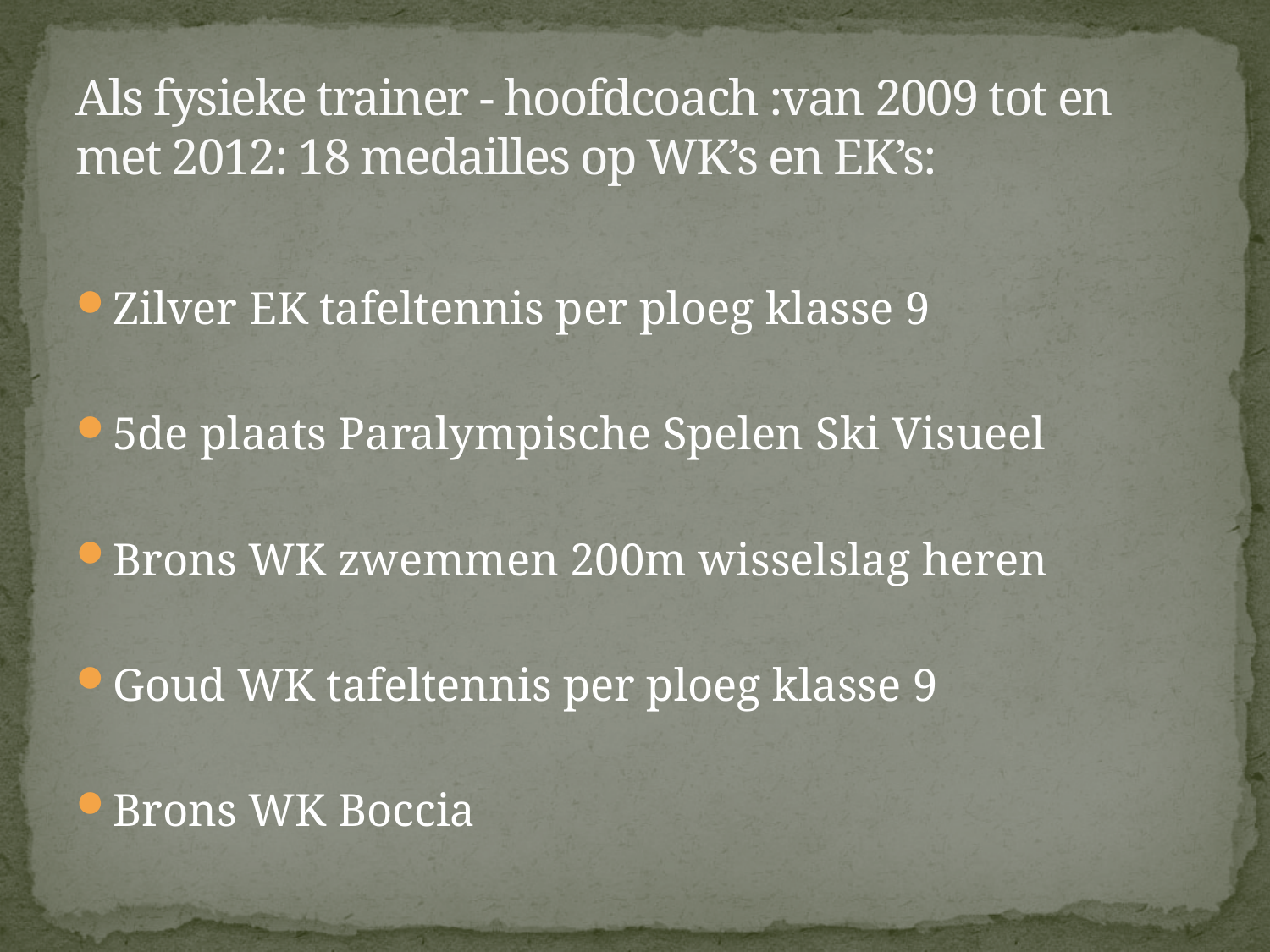

# Als fysieke trainer - hoofdcoach :van 2009 tot en met 2012: 18 medailles op WK’s en EK’s:

Zilver EK tafeltennis per ploeg klasse 9

5de plaats Paralympische Spelen Ski Visueel

Brons WK zwemmen 200m wisselslag heren

Goud WK tafeltennis per ploeg klasse 9

Brons WK Boccia